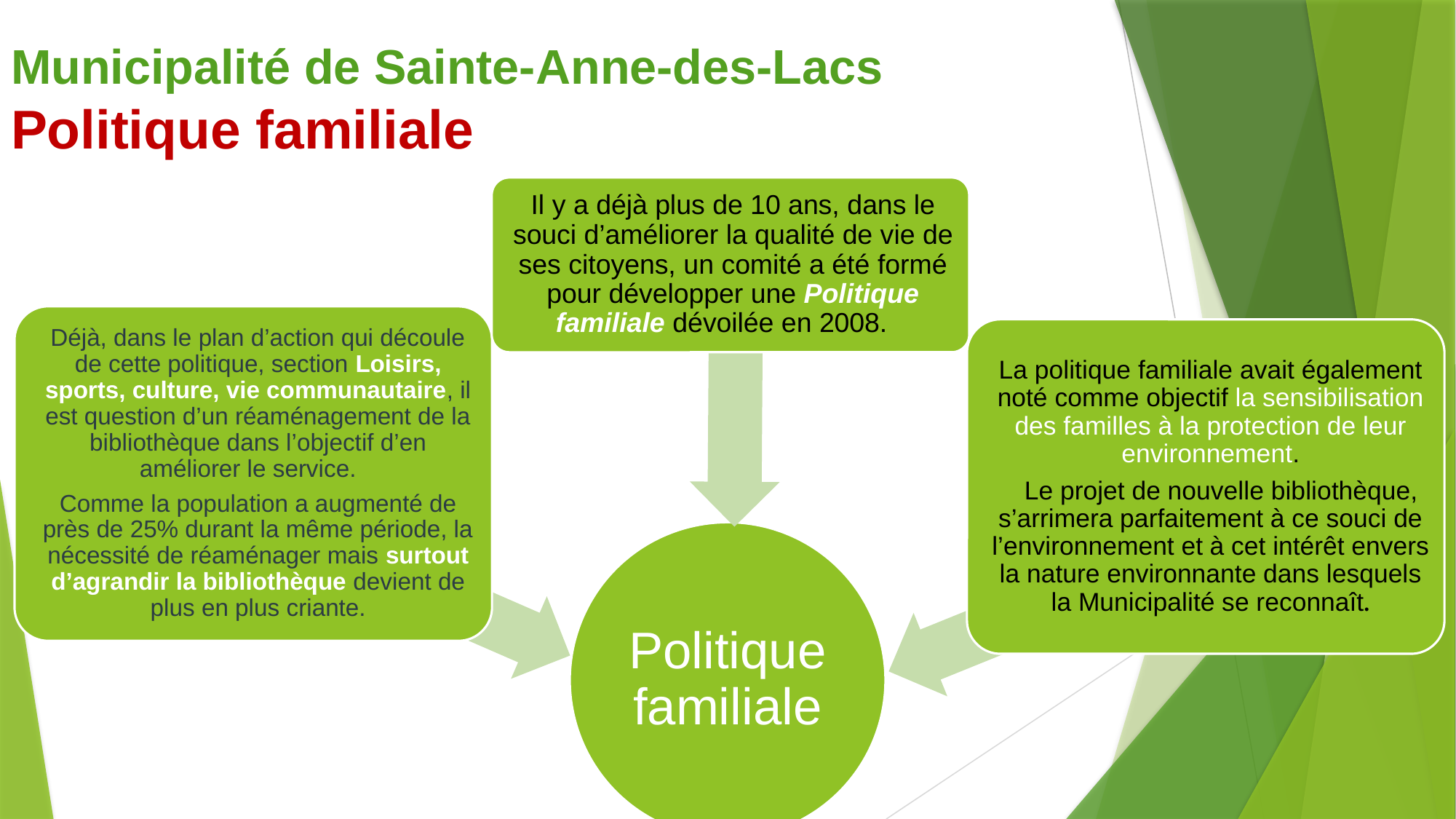

Municipalité de Sainte-Anne-des-Lacs
Politique familiale
Politique familiale
Déjà, dans le plan d’action qui découle de cette politique, section Loisirs, sports, culture, vie communautaire, il est question d’un réaménagement de la bibliothèque dans l’objectif d’en améliorer le service.
Comme la population a augmenté de près de 25% durant la même période, la nécessité de réaménager mais surtout d’agrandir la bibliothèque devient de plus en plus criante.
Il y a déjà plus de 10 ans, dans le souci d’améliorer la qualité de vie de ses citoyens, un comité a été formé pour développer une Politique familiale dévoilée en 2008.
La politique familiale avait également noté comme objectif la sensibilisation des familles à la protection de leur environnement.
   Le projet de nouvelle bibliothèque, s’arrimera parfaitement à ce souci de l’environnement et à cet intérêt envers la nature environnante dans lesquels la Municipalité se reconnaît.